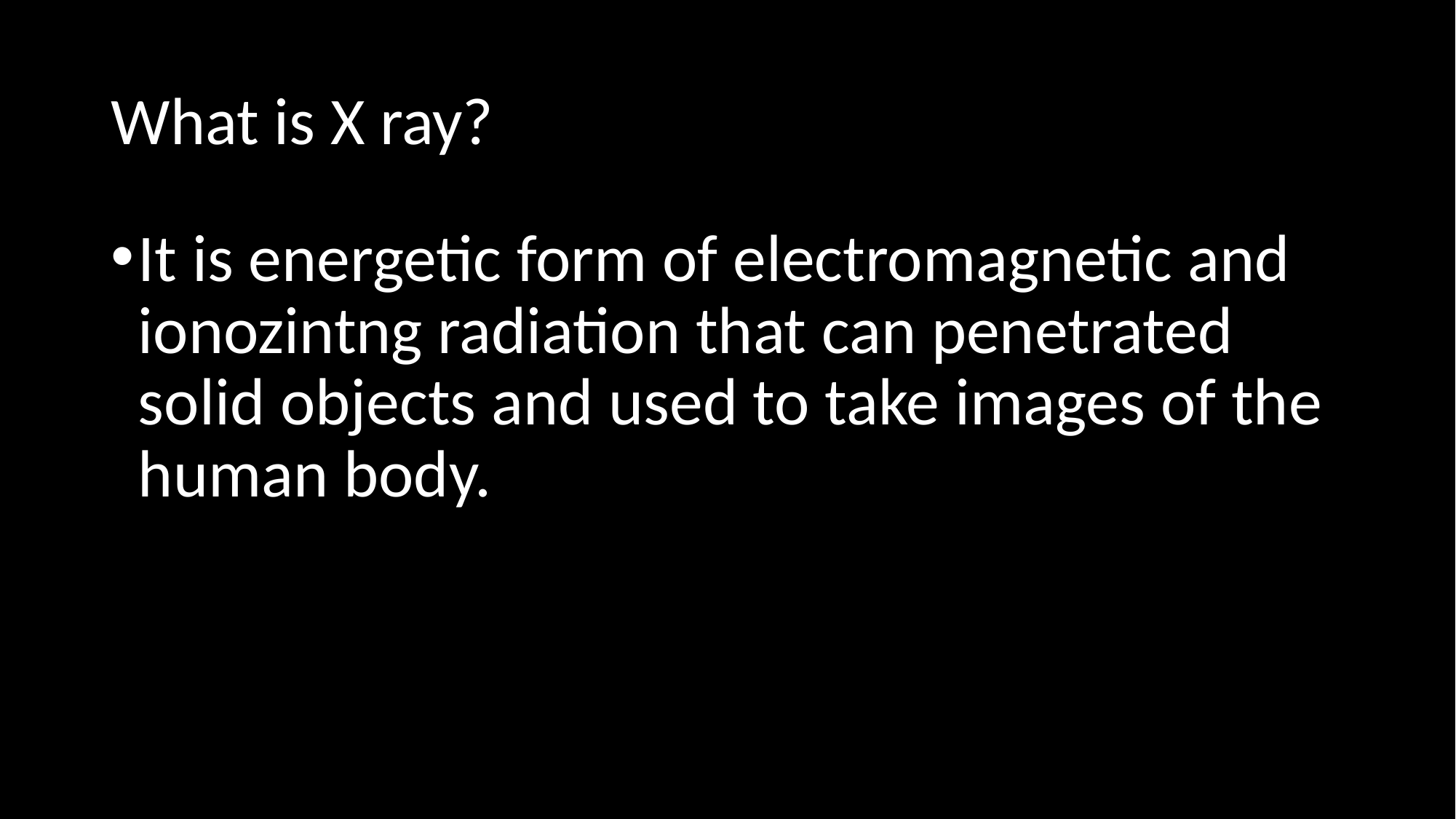

# What is X ray?
It is energetic form of electromagnetic and ionozintng radiation that can penetrated solid objects and used to take images of the human body.